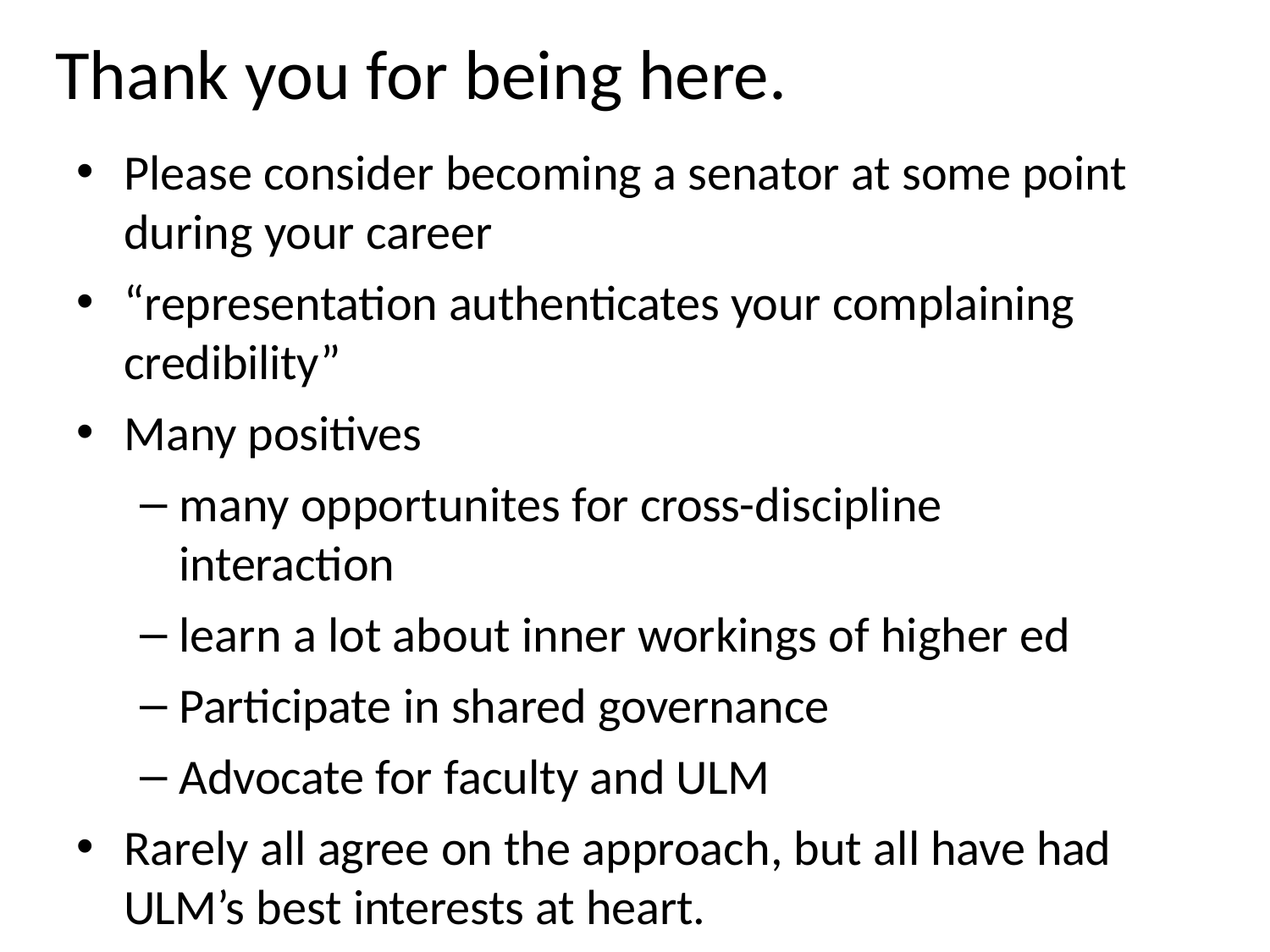

# Thank you for being here.
Please consider becoming a senator at some point during your career
“representation authenticates your complaining credibility”
Many positives
many opportunites for cross-discipline interaction
learn a lot about inner workings of higher ed
Participate in shared governance
Advocate for faculty and ULM
Rarely all agree on the approach, but all have had ULM’s best interests at heart.